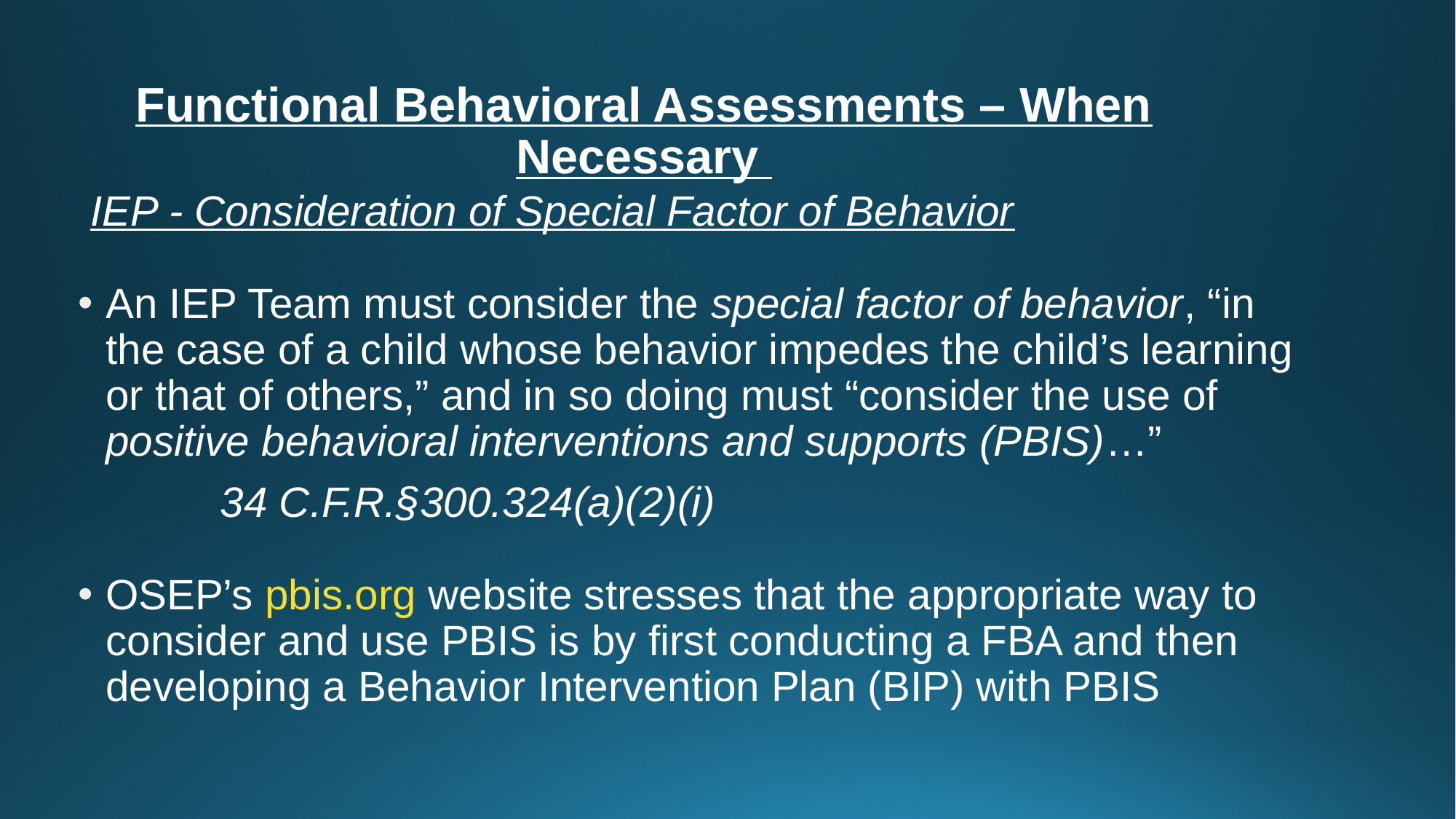

# Functional Behavioral Assessments – When Necessary
 IEP - Consideration of Special Factor of Behavior

An IEP Team must consider the special factor of behavior, “in the case of a child whose behavior impedes the child’s learning or that of others,” and in so doing must “consider the use of positive behavioral interventions and supports (PBIS)…”
            34 C.F.R.§300.324(a)(2)(i)

OSEP’s pbis.org website stresses that the appropriate way to consider and use PBIS is by first conducting a FBA and then developing a Behavior Intervention Plan (BIP) with PBIS